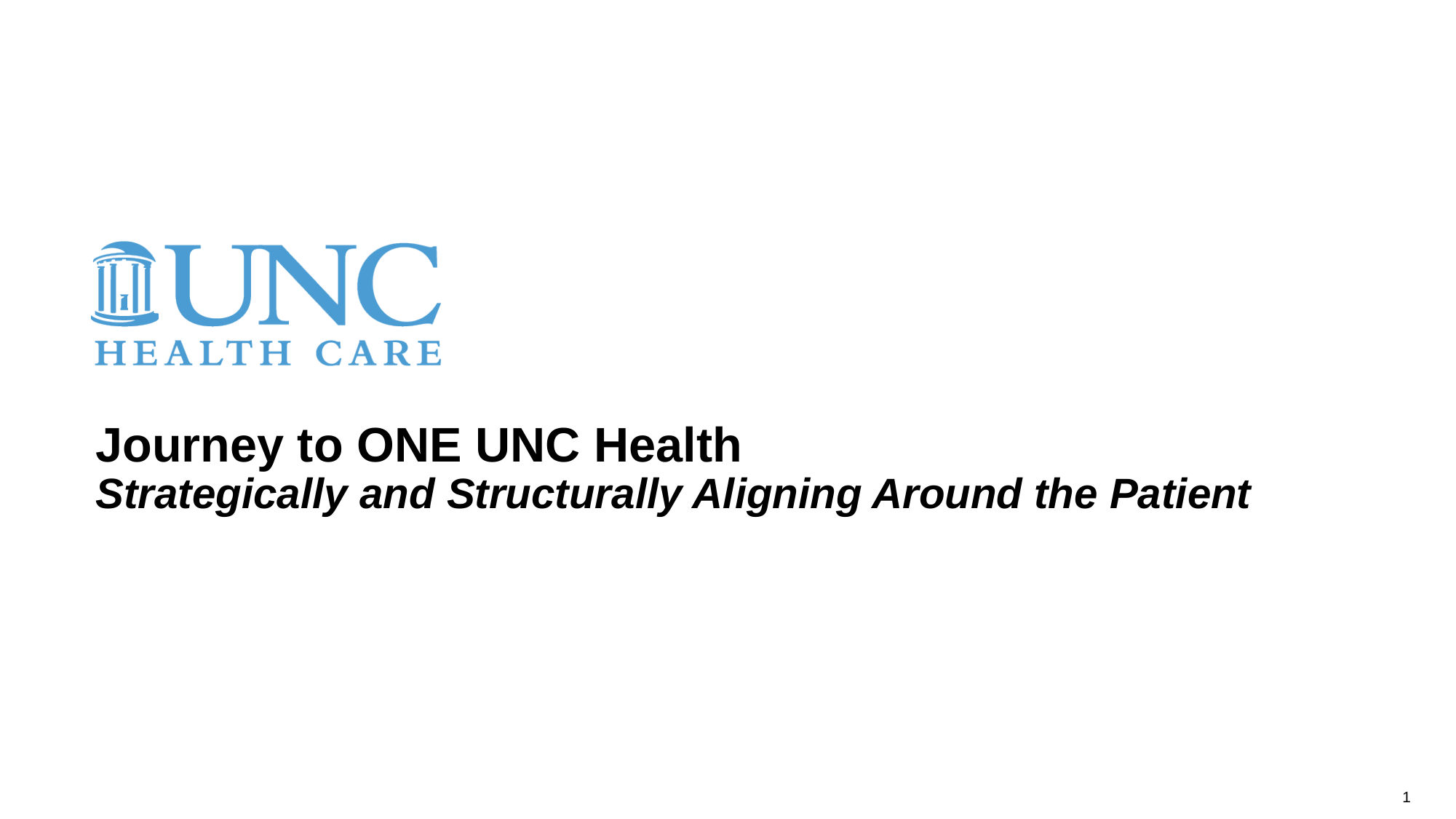

# Journey to ONE UNC Health Strategically and Structurally Aligning Around the Patient
1